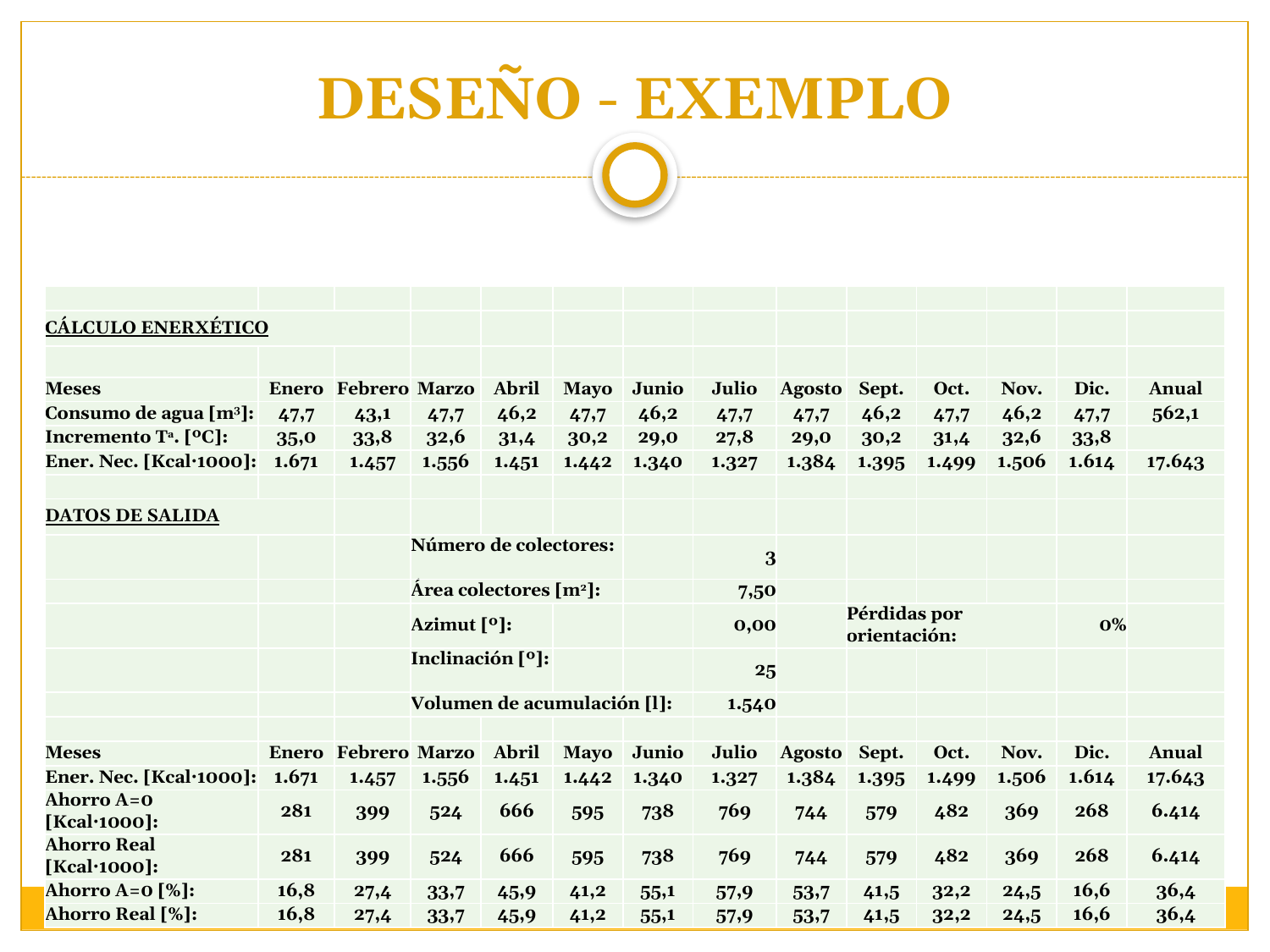

# DESEÑO - EXEMPLO

|  |  |  |  |  |  |  |  |  |  |  |  |  |  |
| --- | --- | --- | --- | --- | --- | --- | --- | --- | --- | --- | --- | --- | --- |
| CÁLCULO ENERXÉTICO |  |  |  |  |  |  |  |  |  |  |  |  |  |
|  |  |  |  |  |  |  |  |  |  |  |  |  |  |
| Meses | Enero | Febrero | Marzo | Abril | Mayo | Junio | Julio | Agosto | Sept. | Oct. | Nov. | Dic. | Anual |
| Consumo de agua [m3]: | 47,7 | 43,1 | 47,7 | 46,2 | 47,7 | 46,2 | 47,7 | 47,7 | 46,2 | 47,7 | 46,2 | 47,7 | 562,1 |
| Incremento Ta. [ºC]: | 35,0 | 33,8 | 32,6 | 31,4 | 30,2 | 29,0 | 27,8 | 29,0 | 30,2 | 31,4 | 32,6 | 33,8 |  |
| Ener. Nec. [Kcal·1000]: | 1.671 | 1.457 | 1.556 | 1.451 | 1.442 | 1.340 | 1.327 | 1.384 | 1.395 | 1.499 | 1.506 | 1.614 | 17.643 |
|  |  |  |  |  |  |  |  |  |  |  |  |  |  |
| DATOS DE SALIDA |  |  |  |  |  |  |  |  |  |  |  |  |  |
|  |  |  | Número de colectores: |  |  |  | 3 |  |  |  |  |  |  |
|  |  |  | Área colectores [m2]: |  |  |  | 7,50 |  |  |  |  |  |  |
|  |  |  | Azimut [º]: |  |  |  | 0,00 |  | Pérdidas por orientación: |  |  | 0% |  |
|  |  |  | Inclinación [º]: |  |  |  | 25 |  |  |  |  |  |  |
|  |  |  | Volumen de acumulación [l]: |  |  |  | 1.540 |  |  |  |  |  |  |
|  |  |  |  |  |  |  |  |  |  |  |  |  |  |
| Meses | Enero | Febrero | Marzo | Abril | Mayo | Junio | Julio | Agosto | Sept. | Oct. | Nov. | Dic. | Anual |
| Ener. Nec. [Kcal·1000]: | 1.671 | 1.457 | 1.556 | 1.451 | 1.442 | 1.340 | 1.327 | 1.384 | 1.395 | 1.499 | 1.506 | 1.614 | 17.643 |
| Ahorro A=0 [Kcal·1000]: | 281 | 399 | 524 | 666 | 595 | 738 | 769 | 744 | 579 | 482 | 369 | 268 | 6.414 |
| Ahorro Real [Kcal·1000]: | 281 | 399 | 524 | 666 | 595 | 738 | 769 | 744 | 579 | 482 | 369 | 268 | 6.414 |
| Ahorro A=0 [%]: | 16,8 | 27,4 | 33,7 | 45,9 | 41,2 | 55,1 | 57,9 | 53,7 | 41,5 | 32,2 | 24,5 | 16,6 | 36,4 |
| Ahorro Real [%]: | 16,8 | 27,4 | 33,7 | 45,9 | 41,2 | 55,1 | 57,9 | 53,7 | 41,5 | 32,2 | 24,5 | 16,6 | 36,4 |